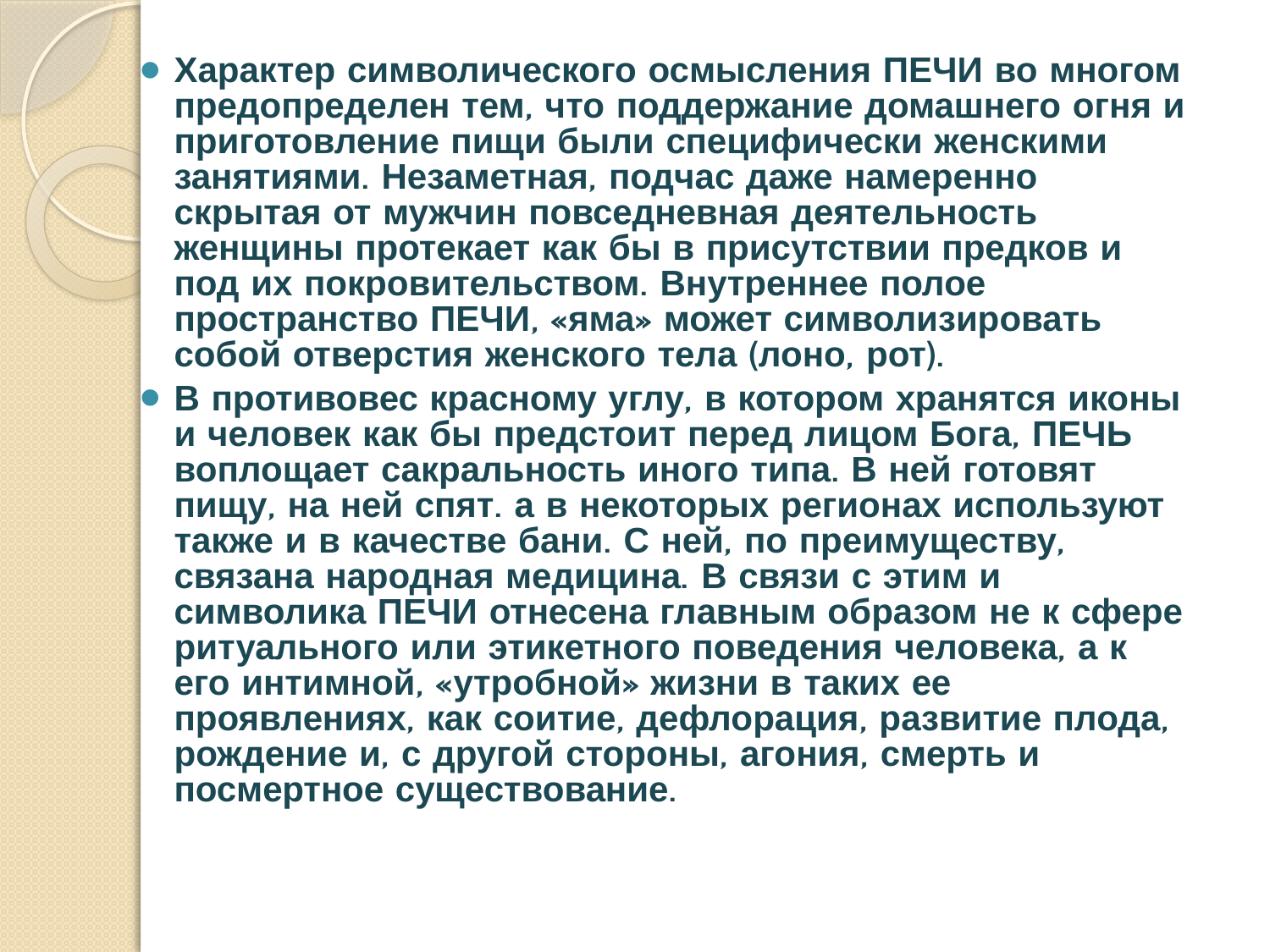

Характер символического осмысления ПЕЧИ во многом предопределен тем, что поддержание домашнего огня и приготовление пищи были специфически женскими занятиями. Незаметная, подчас даже намеренно скрытая от мужчин повседневная деятельность женщины протекает как бы в присутствии предков и под их покровительством. Внутреннее полое пространство ПЕЧИ, «яма» может символизировать собой отверстия женского тела (лоно, рот).
В противовес красному углу, в котором хранятся иконы и человек как бы предстоит перед лицом Бога, ПЕЧЬ воплощает сакральность иного типа. В ней готовят пищу, на ней спят. а в некоторых регионах используют также и в качестве бани. С ней, по преимуществу, связана народная медицина. В связи с этим и символика ПЕЧИ отнесена главным образом не к сфере ритуального или этикетного поведения человека, а к его интимной, «утробной» жизни в таких ее проявлениях, как соитие, дефлорация, развитие плода, рождение и, с другой стороны, агония, смерть и посмертное существование.